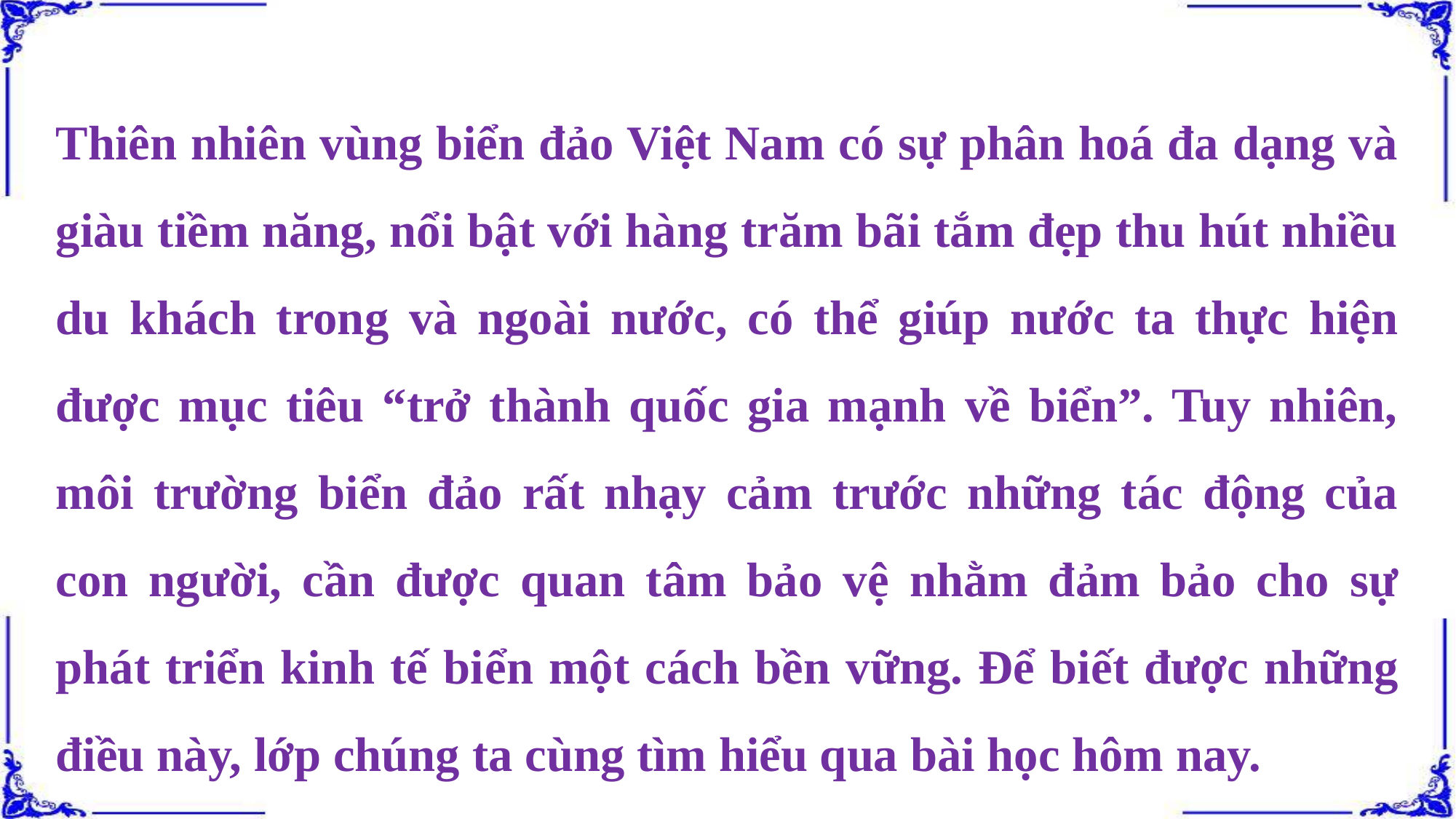

Thiên nhiên vùng biển đảo Việt Nam có sự phân hoá đa dạng và giàu tiềm năng, nổi bật với hàng trăm bãi tắm đẹp thu hút nhiều du khách trong và ngoài nước, có thể giúp nước ta thực hiện được mục tiêu “trở thành quốc gia mạnh về biển”. Tuy nhiên, môi trường biển đảo rất nhạy cảm trước những tác động của con người, cần được quan tâm bảo vệ nhằm đảm bảo cho sự phát triển kinh tế biển một cách bền vững. Để biết được những điều này, lớp chúng ta cùng tìm hiểu qua bài học hôm nay.